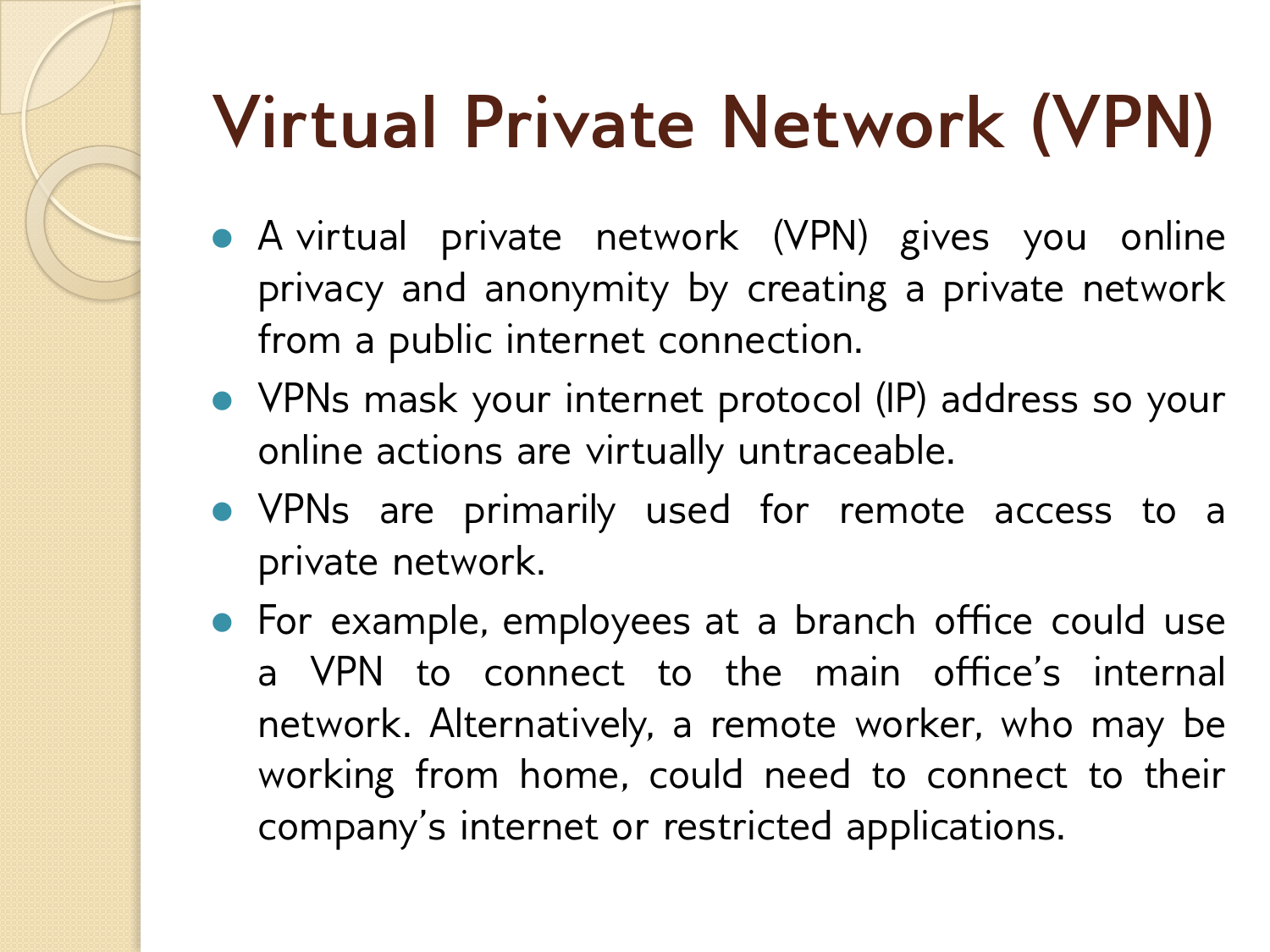

# Virtual Private Network (VPN)
A virtual private network (VPN) gives you online privacy and anonymity by creating a private network from a public internet connection.
VPNs mask your internet protocol (IP) address so your online actions are virtually untraceable.
VPNs are primarily used for remote access to a private network.
For example, employees at a branch office could use a VPN to connect to the main office’s internal network. Alternatively, a remote worker, who may be working from home, could need to connect to their company’s internet or restricted applications.